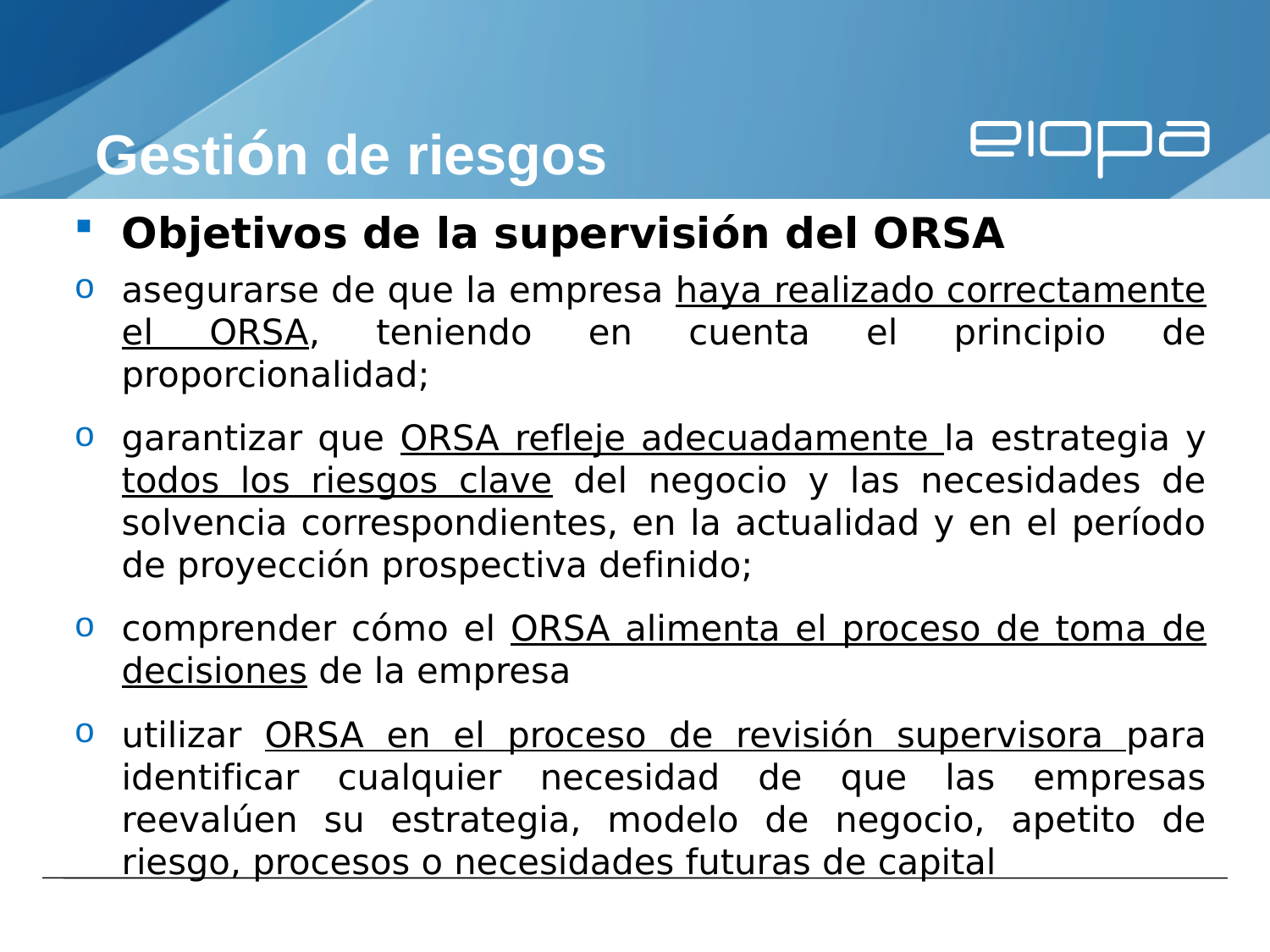

Gestión de riesgos
Objetivos de la supervisión del ORSA
asegurarse de que la empresa haya realizado correctamente el ORSA, teniendo en cuenta el principio de proporcionalidad;
garantizar que ORSA refleje adecuadamente la estrategia y todos los riesgos clave del negocio y las necesidades de solvencia correspondientes, en la actualidad y en el período de proyección prospectiva definido;
comprender cómo el ORSA alimenta el proceso de toma de decisiones de la empresa
utilizar ORSA en el proceso de revisión supervisora para identificar cualquier necesidad de que las empresas reevalúen su estrategia, modelo de negocio, apetito de riesgo, procesos o necesidades futuras de capital